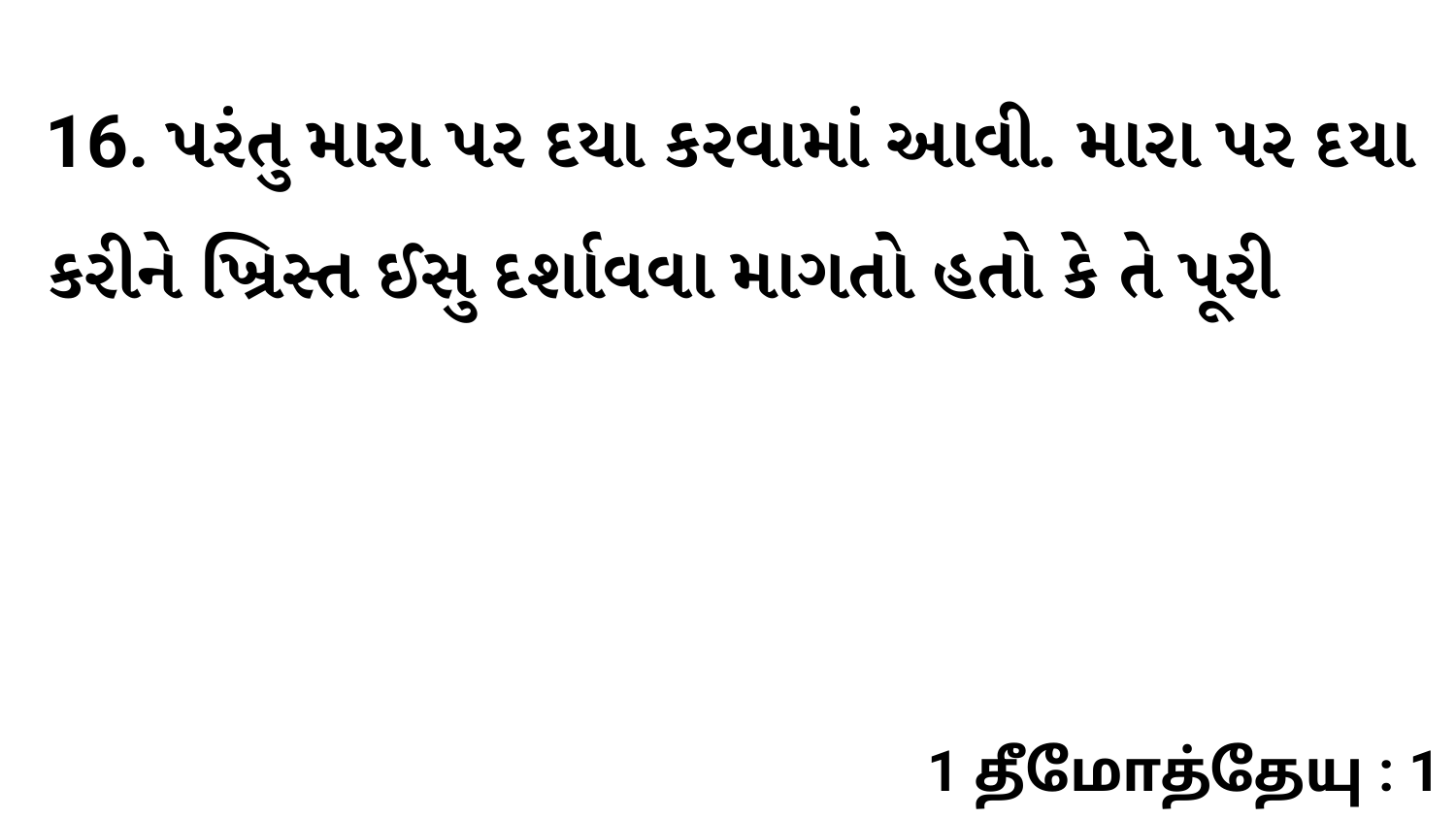

16. પરંતુ મારા પર દયા કરવામાં આવી. મારા પર દયા કરીને ખ્રિસ્ત ઈસુ દર્શાવવા માગતો હતો કે તે પૂરી
1 தீமோத்தேயு : 1